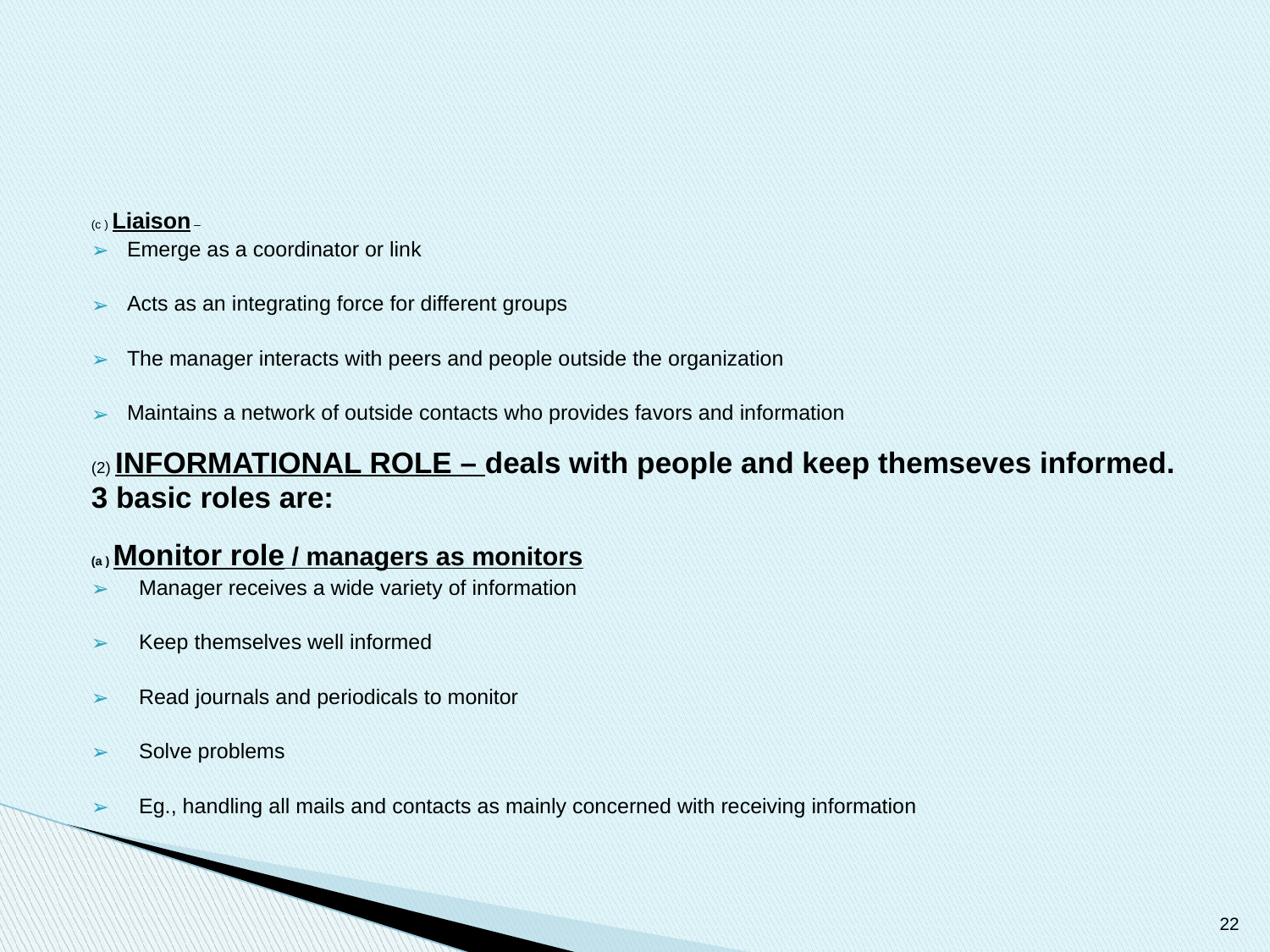

#
(c ) Liaison –
Emerge as a coordinator or link

Acts as an integrating force for different groups

The manager interacts with peers and people outside the organization

Maintains a network of outside contacts who provides favors and information

(2) INFORMATIONAL ROLE – deals with people and keep themseves informed.
3 basic roles are:

(a ) Monitor role / managers as monitors
Manager receives a wide variety of information

Keep themselves well informed

Read journals and periodicals to monitor

Solve problems

Eg., handling all mails and contacts as mainly concerned with receiving information

22